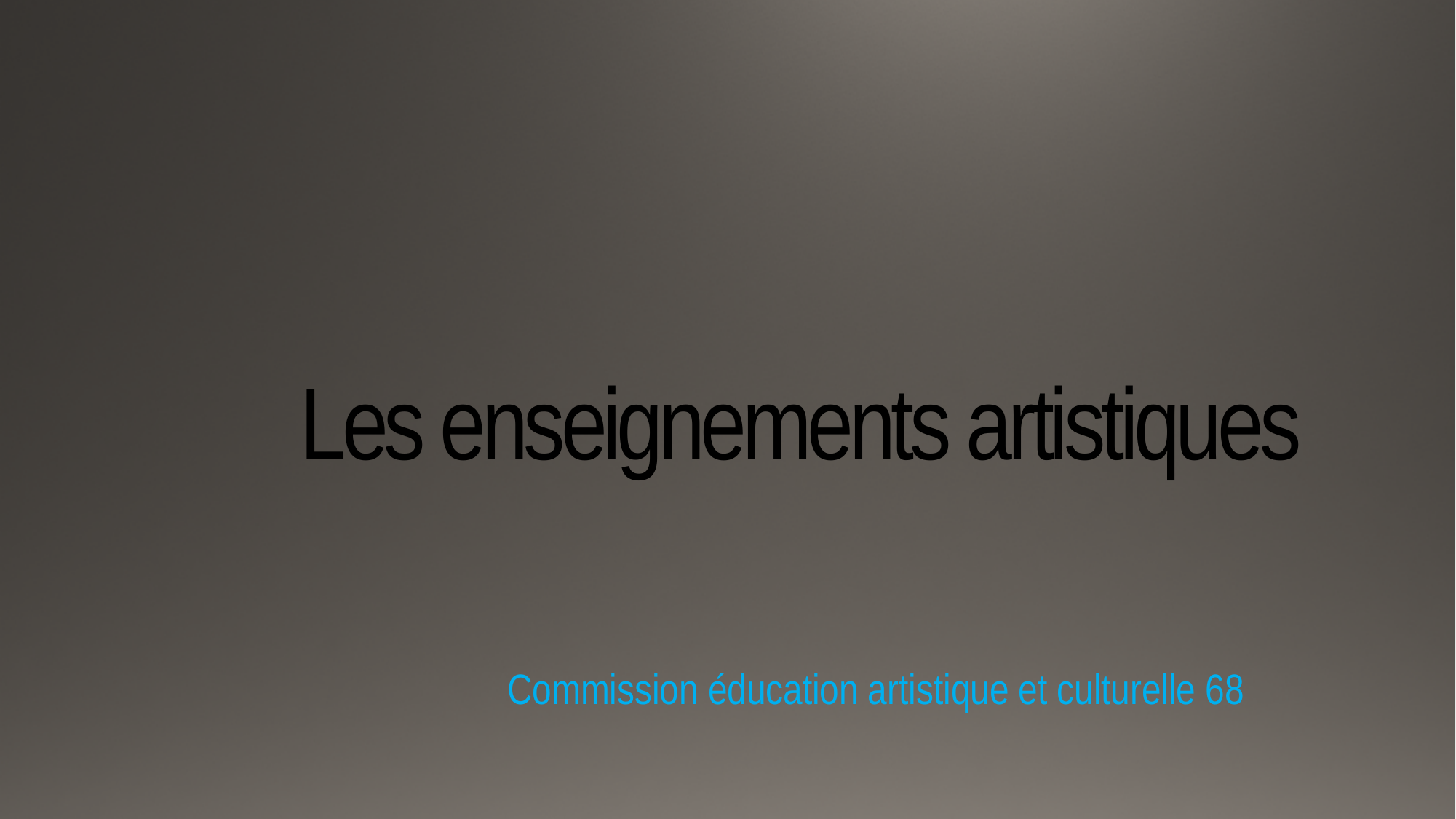

# Les enseignements artistiques
Commission éducation artistique et culturelle 68